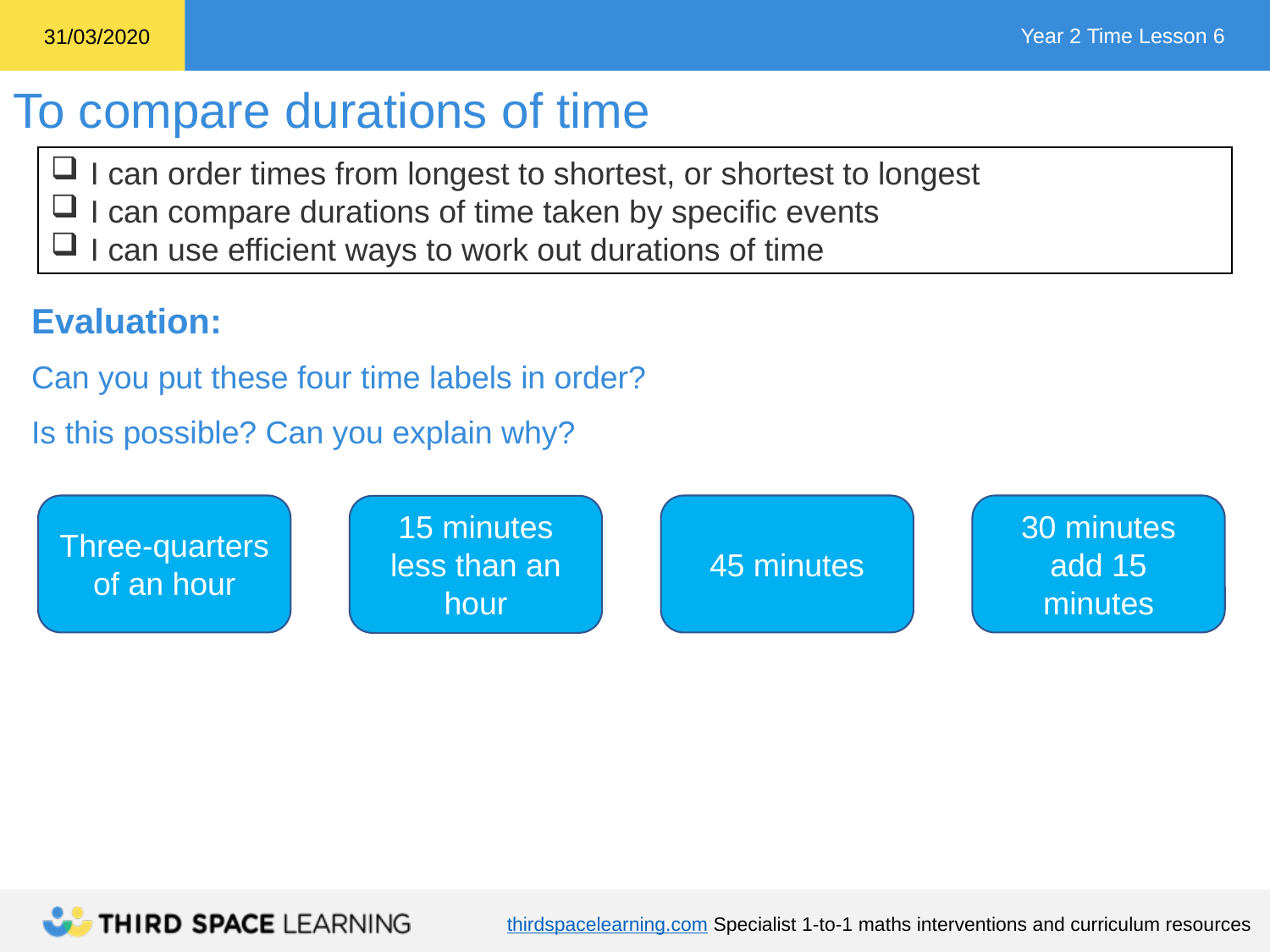

I can order times from longest to shortest, or shortest to longest
I can compare durations of time taken by specific events
I can use efficient ways to work out durations of time
Evaluation:
Can you put these four time labels in order?
Is this possible? Can you explain why?
Three-quarters of an hour
45 minutes
30 minutes add 15 minutes
15 minutes less than an hour